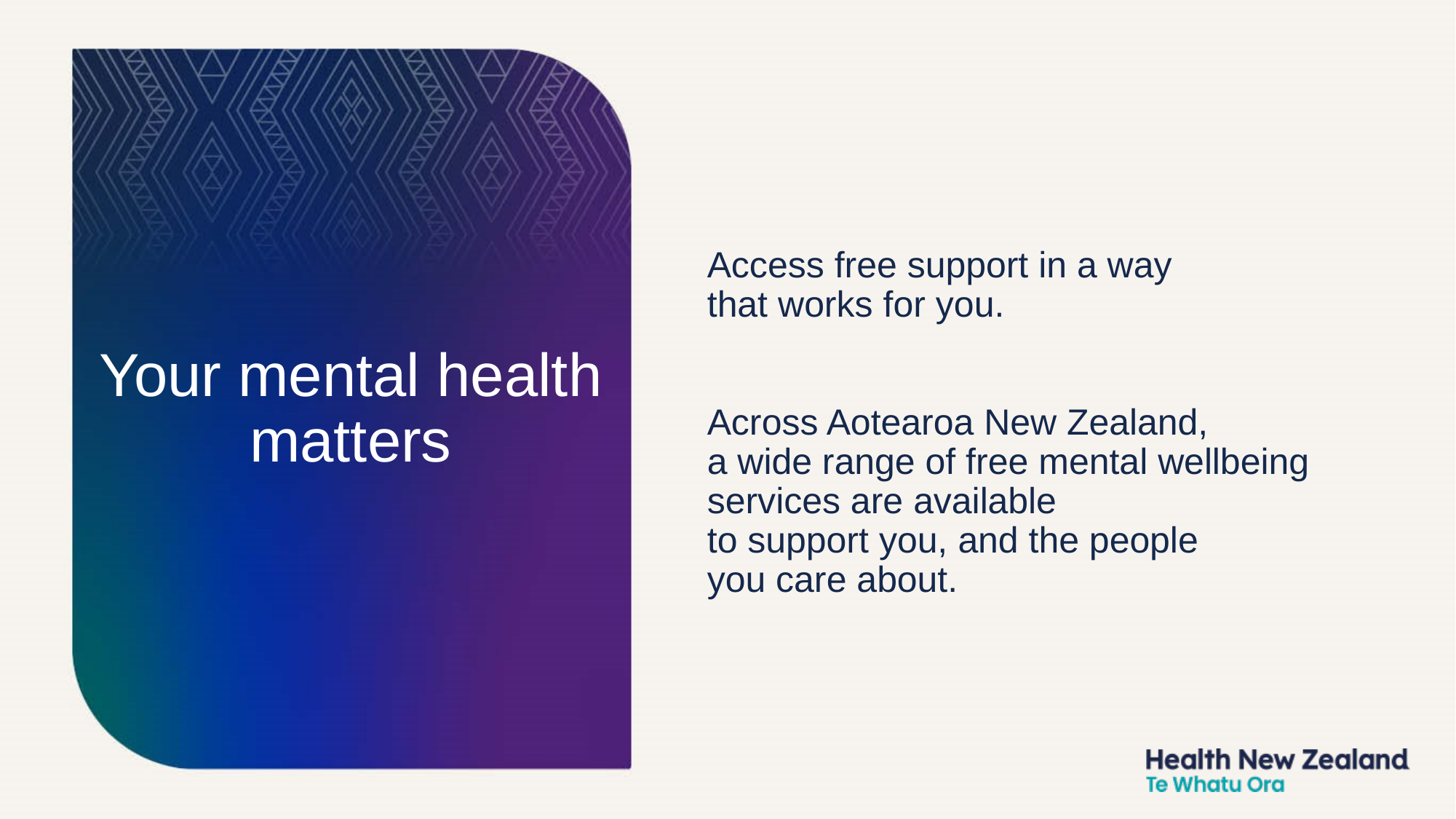

Your mental health matters

Access free support in a way
that works for you.​
Across Aotearoa New Zealand,
a wide range of free mental wellbeing services are available
to support you, and the people
you care about.​